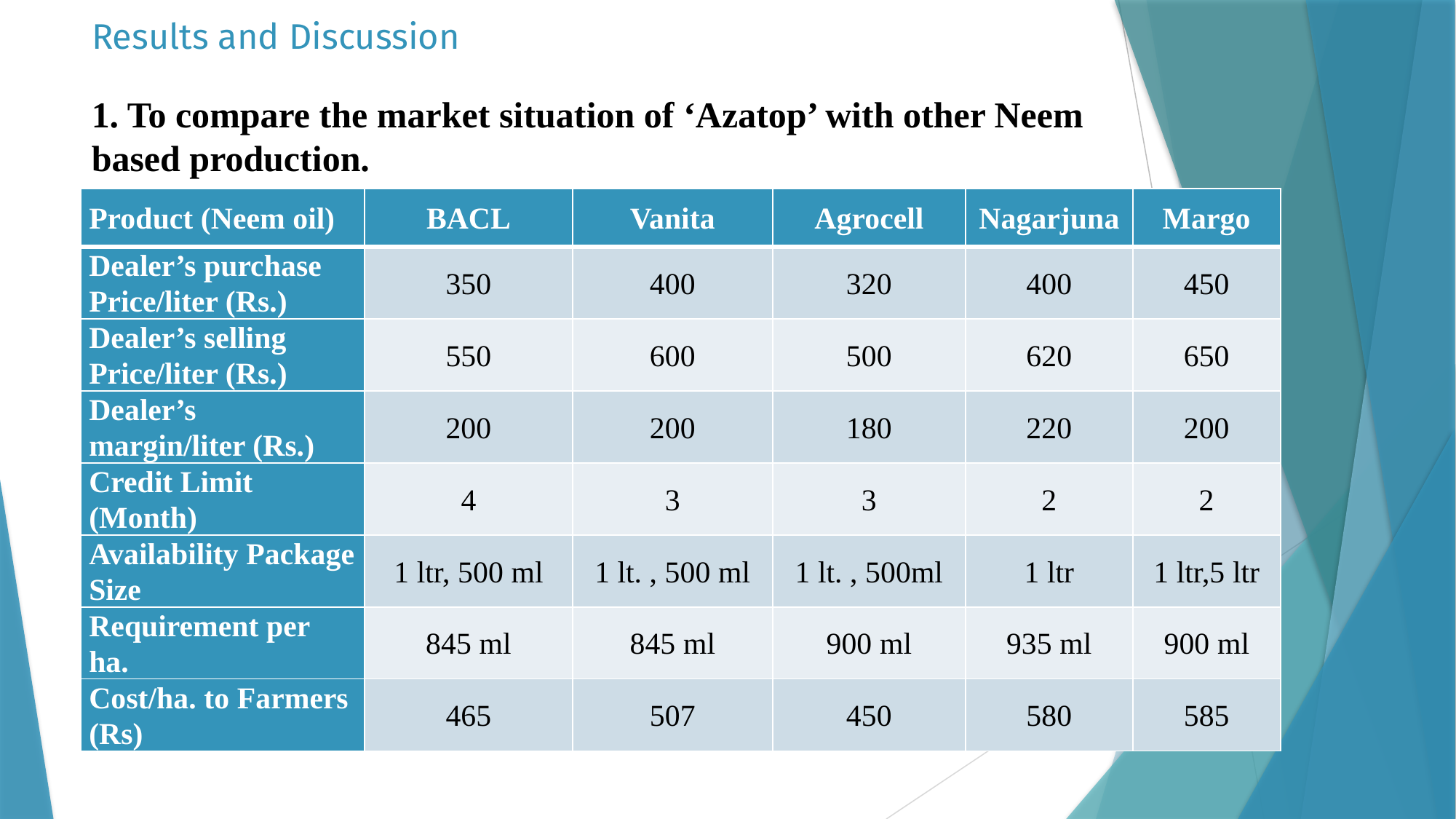

# Results and Discussion
1. To compare the market situation of ‘Azatop’ with other Neem based production.
| Product (Neem oil) | BACL | Vanita | Agrocell | Nagarjuna | Margo |
| --- | --- | --- | --- | --- | --- |
| Dealer’s purchase Price/liter (Rs.) | 350 | 400 | 320 | 400 | 450 |
| Dealer’s selling Price/liter (Rs.) | 550 | 600 | 500 | 620 | 650 |
| Dealer’s margin/liter (Rs.) | 200 | 200 | 180 | 220 | 200 |
| Credit Limit (Month) | 4 | 3 | 3 | 2 | 2 |
| Availability Package Size | 1 ltr, 500 ml | 1 lt. , 500 ml | 1 lt. , 500ml | 1 ltr | 1 ltr,5 ltr |
| Requirement per ha. | 845 ml | 845 ml | 900 ml | 935 ml | 900 ml |
| Cost/ha. to Farmers (Rs) | 465 | 507 | 450 | 580 | 585 |
14